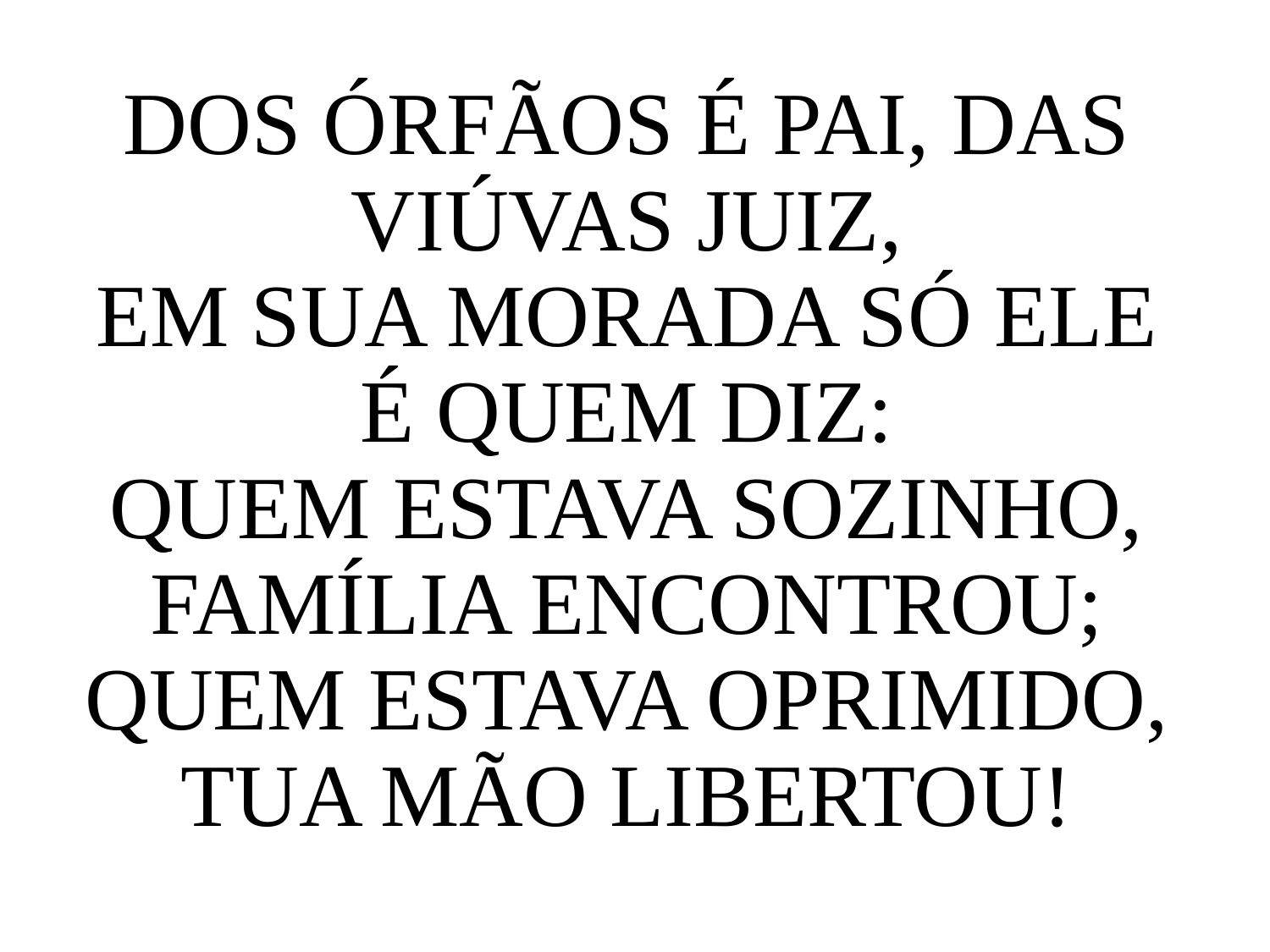

DOS ÓRFÃOS É PAI, DAS VIÚVAS JUIZ,
EM SUA MORADA SÓ ELE É QUEM DIZ:
QUEM ESTAVA SOZINHO, FAMÍLIA ENCONTROU;
QUEM ESTAVA OPRIMIDO, TUA MÃO LIBERTOU!